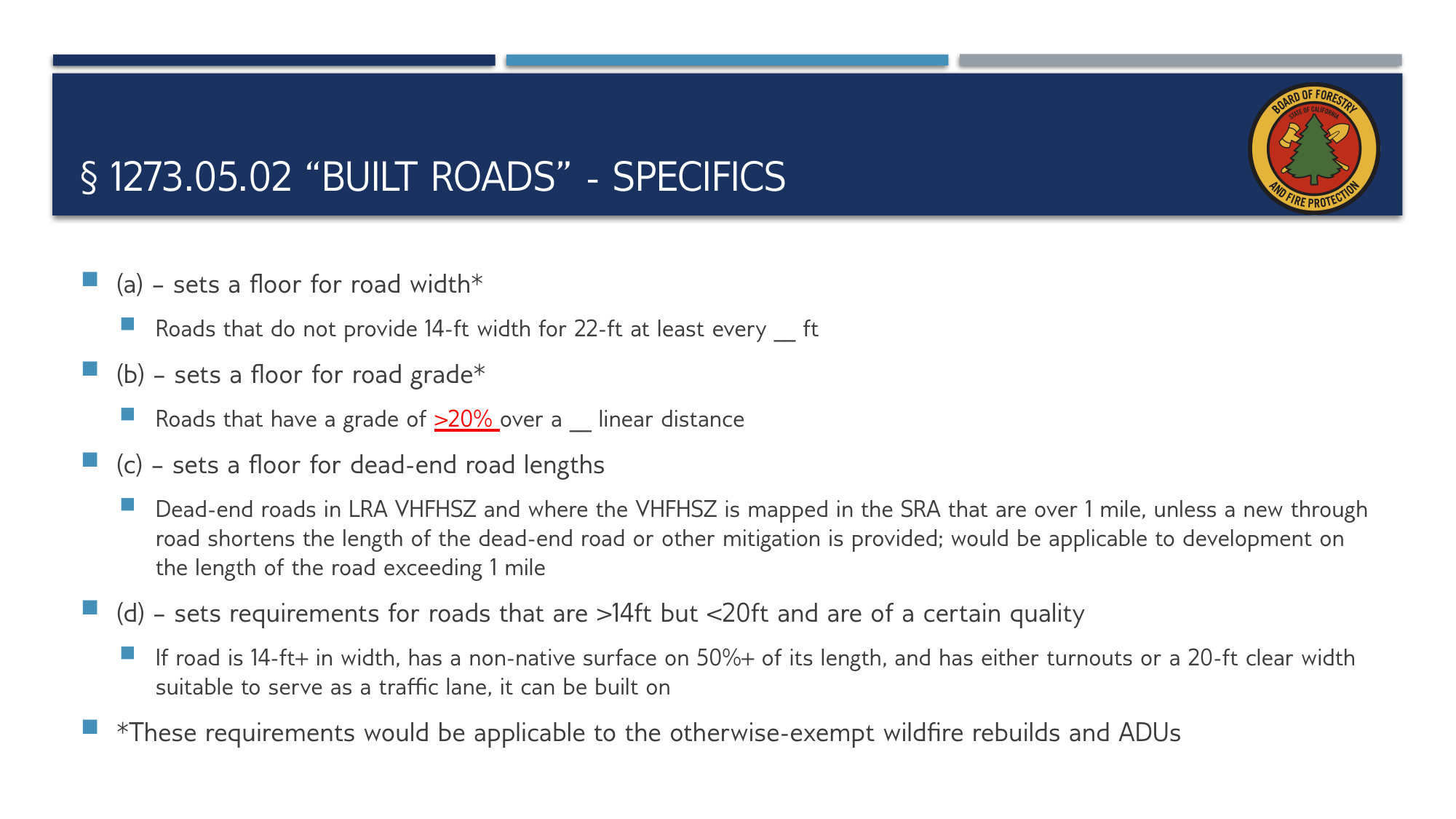

# § 1273.05.02 “Built Roads” - Specifics
(a) – sets a floor for road width*
Roads that do not provide 14-ft width for 22-ft at least every __ ft
(b) – sets a floor for road grade*
Roads that have a grade of >20% over a __ linear distance
(c) – sets a floor for dead-end road lengths
Dead-end roads in LRA VHFHSZ and where the VHFHSZ is mapped in the SRA that are over 1 mile, unless a new through road shortens the length of the dead-end road or other mitigation is provided; would be applicable to development on the length of the road exceeding 1 mile
(d) – sets requirements for roads that are >14ft but <20ft and are of a certain quality
If road is 14-ft+ in width, has a non-native surface on 50%+ of its length, and has either turnouts or a 20-ft clear width suitable to serve as a traffic lane, it can be built on
*These requirements would be applicable to the otherwise-exempt wildfire rebuilds and ADUs